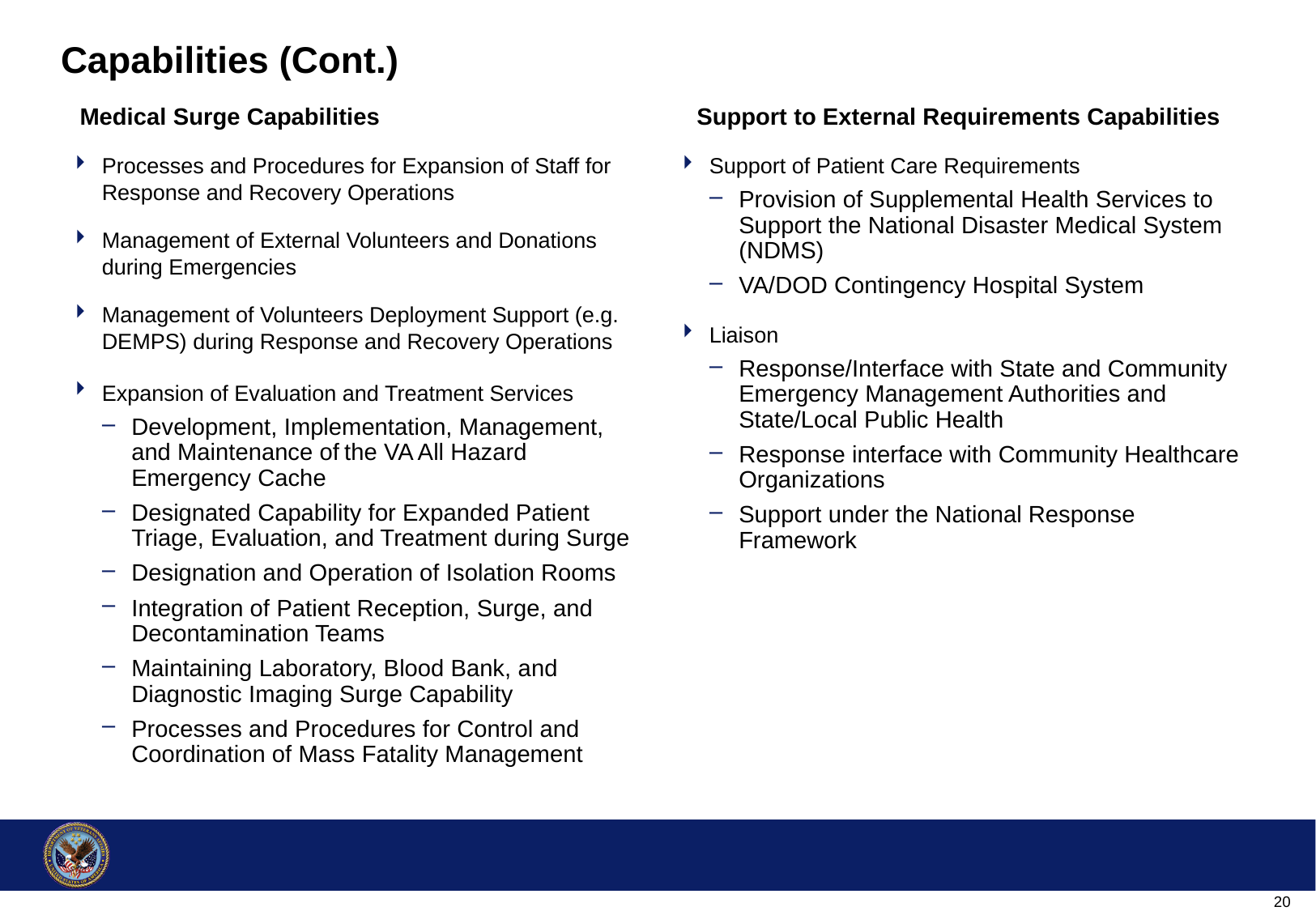

# Capabilities (Cont.)
Medical Surge Capabilities
Support to External Requirements Capabilities
Processes and Procedures for Expansion of Staff for Response and Recovery Operations
Management of External Volunteers and Donations during Emergencies
Management of Volunteers Deployment Support (e.g. DEMPS) during Response and Recovery Operations
Expansion of Evaluation and Treatment Services
Development, Implementation, Management, and Maintenance of the VA All Hazard Emergency Cache
Designated Capability for Expanded Patient Triage, Evaluation, and Treatment during Surge
Designation and Operation of Isolation Rooms
Integration of Patient Reception, Surge, and Decontamination Teams
Maintaining Laboratory, Blood Bank, and Diagnostic Imaging Surge Capability
Processes and Procedures for Control and Coordination of Mass Fatality Management
Support of Patient Care Requirements
Provision of Supplemental Health Services to Support the National Disaster Medical System (NDMS)
VA/DOD Contingency Hospital System
Liaison
Response/Interface with State and Community Emergency Management Authorities and State/Local Public Health
Response interface with Community Healthcare Organizations
Support under the National Response Framework